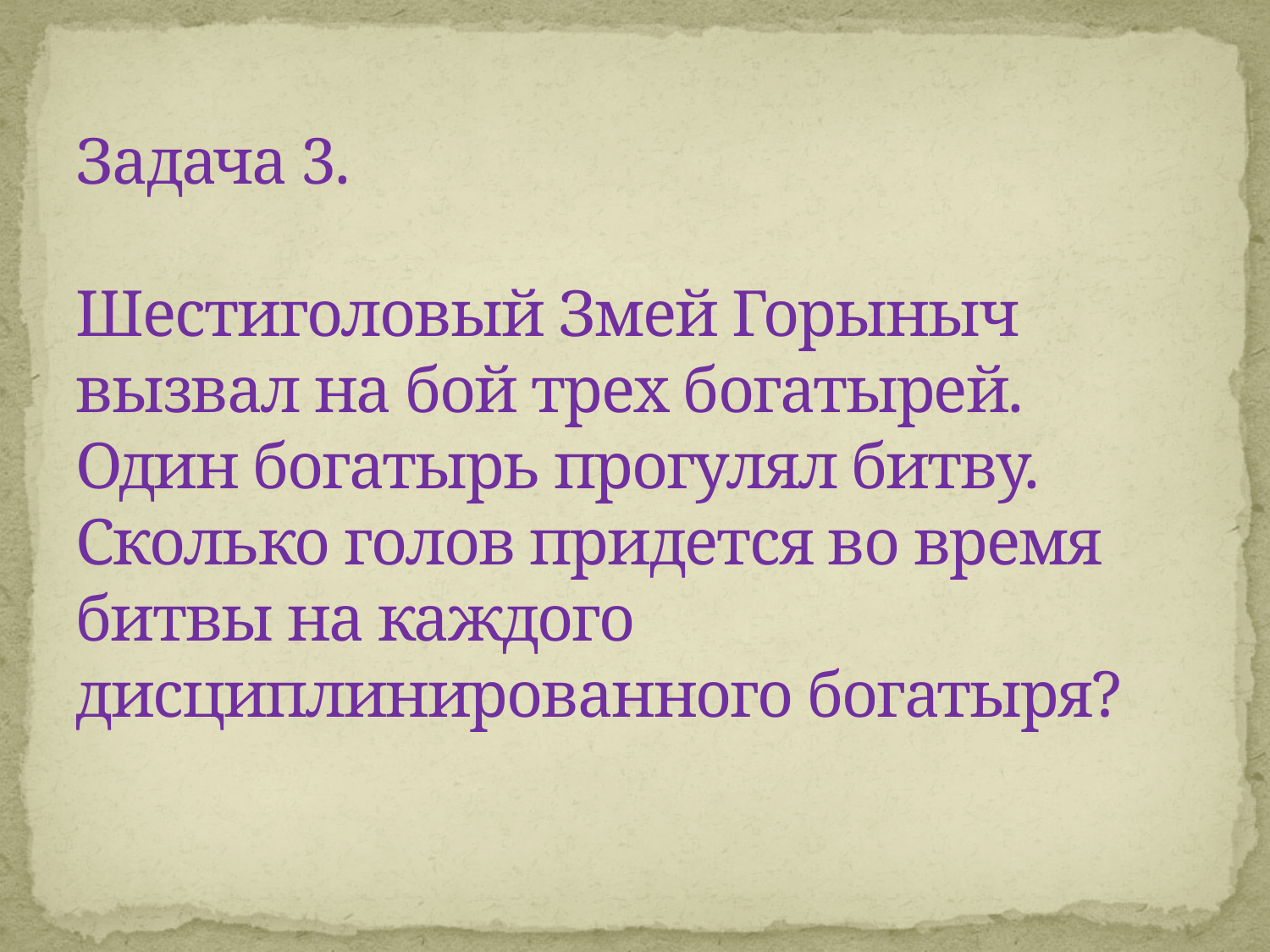

# Задача 3. Шестиголовый Змей Горыныч вызвал на бой трех богатырей. Один богатырь прогулял битву. Сколько голов придется во время битвы на каждого дисциплинированного богатыря?